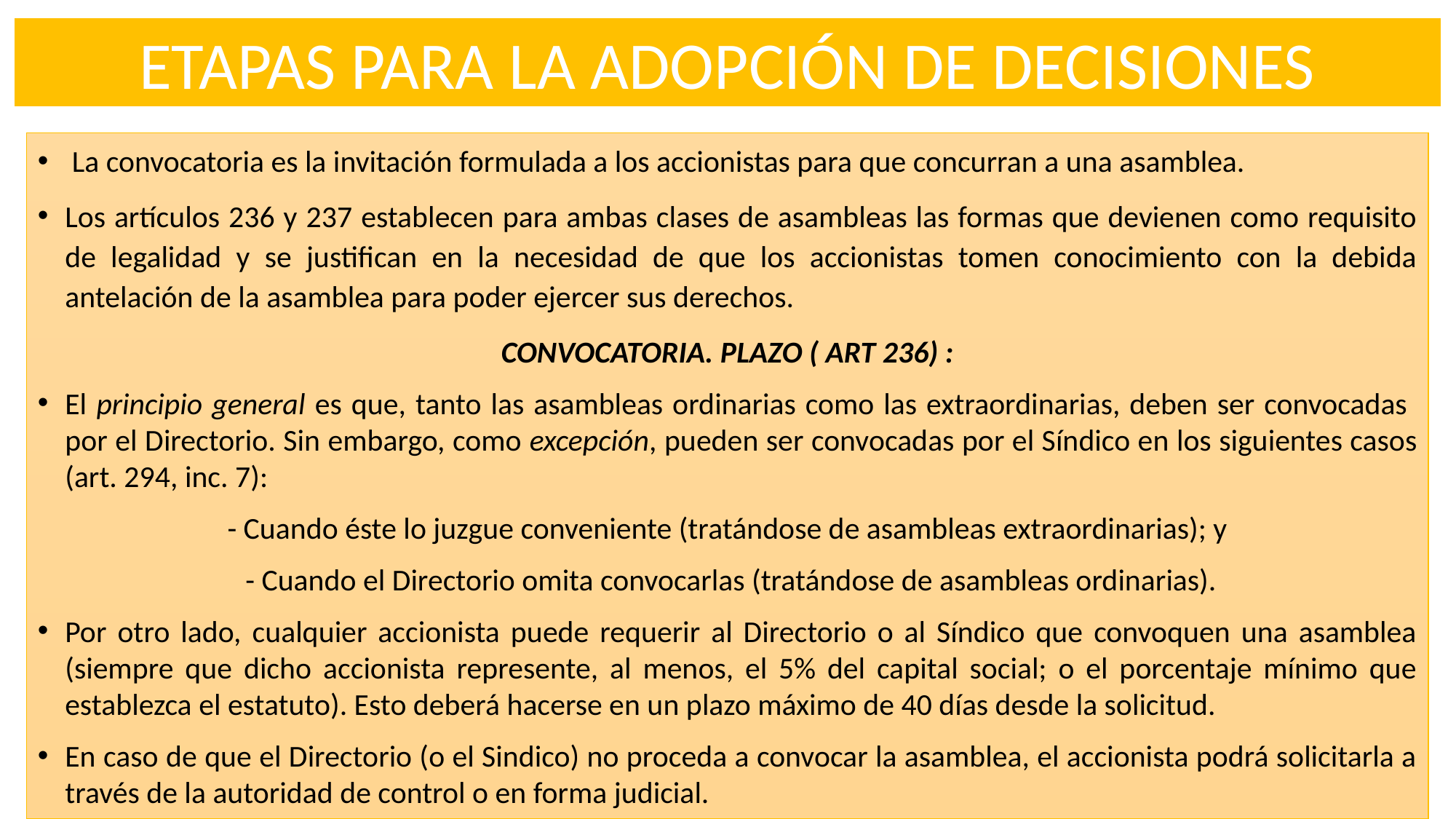

ETAPAS PARA LA ADOPCIÓN DE DECISIONES
 La convocatoria es la invitación formulada a los accionistas para que concurran a una asamblea.
Los artículos 236 y 237 establecen para ambas clases de asambleas las formas que devienen como requisito de legalidad y se justifican en la necesidad de que los accionistas tomen conocimiento con la debida antelación de la asamblea para poder ejercer sus derechos.
CONVOCATORIA. PLAZO ( ART 236) :
El principio general es que, tanto las asambleas ordinarias como las extraordinarias, deben ser convocadas  por el Directorio. Sin embargo, como excepción, pueden ser convocadas por el Síndico en los siguientes casos (art. 294, inc. 7):
- Cuando éste lo juzgue conveniente (tratándose de asambleas extraordinarias); y
 - Cuando el Directorio omita convocarlas (tratándose de asambleas ordinarias).
Por otro lado, cualquier accionista puede requerir al Directorio o al Síndico que convoquen una asamblea (siempre que dicho accionista represente, al menos, el 5% del capital social; o el porcentaje mínimo que establezca el estatuto). Esto deberá hacerse en un plazo máximo de 40 días desde la solicitud.
En caso de que el Directorio (o el Sindico) no proceda a convocar la asamblea, el accionista podrá solicitarla a través de la autoridad de control o en forma judicial.